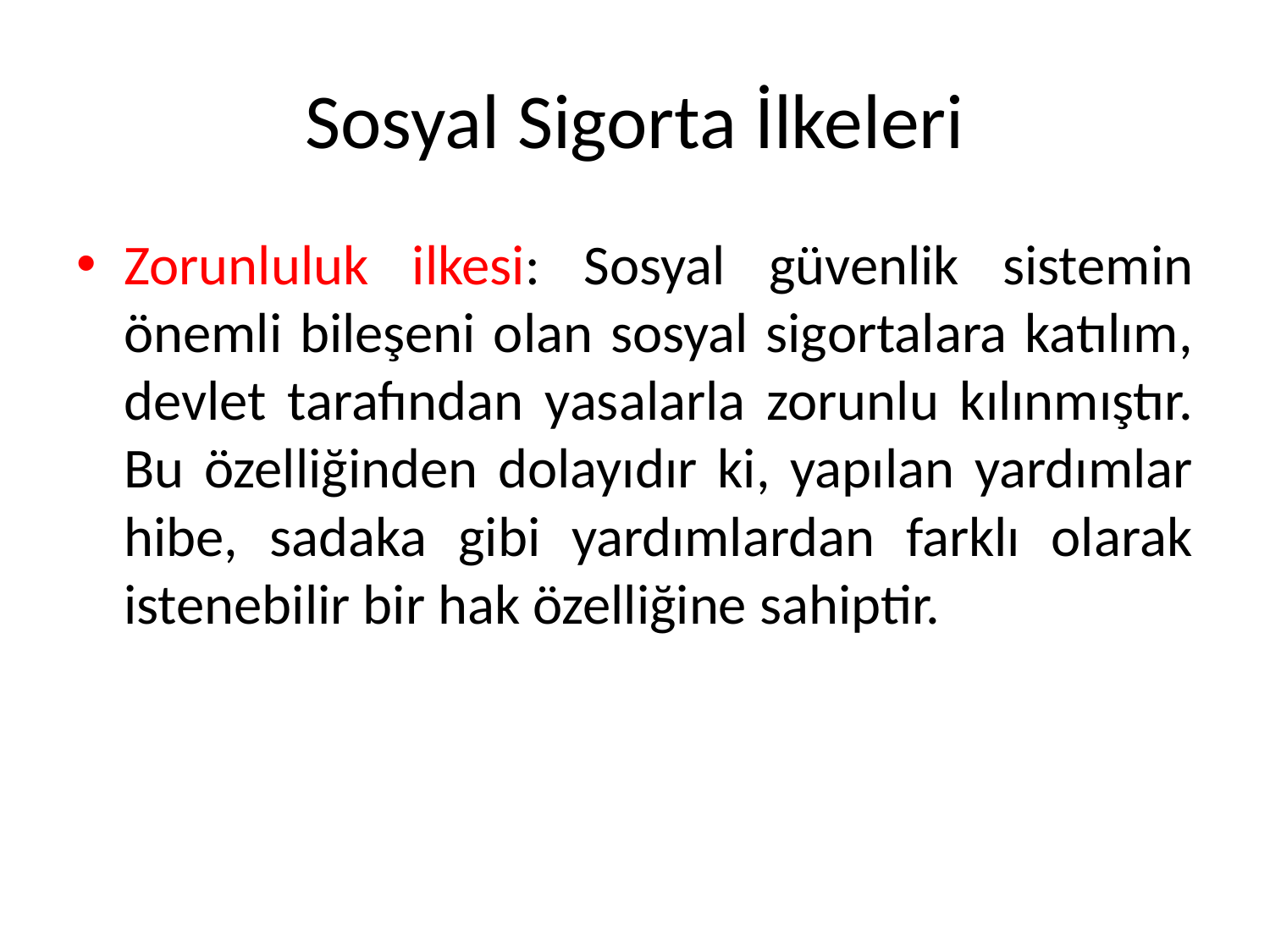

# Sosyal Sigorta İlkeleri
Zorunluluk ilkesi: Sosyal güvenlik sistemin önemli bileşeni olan sosyal sigortalara katılım, devlet tarafından yasalarla zorunlu kılınmıştır. Bu özelliğinden dolayıdır ki, yapılan yardımlar hibe, sadaka gibi yardımlardan farklı olarak istenebilir bir hak özelliğine sahiptir.